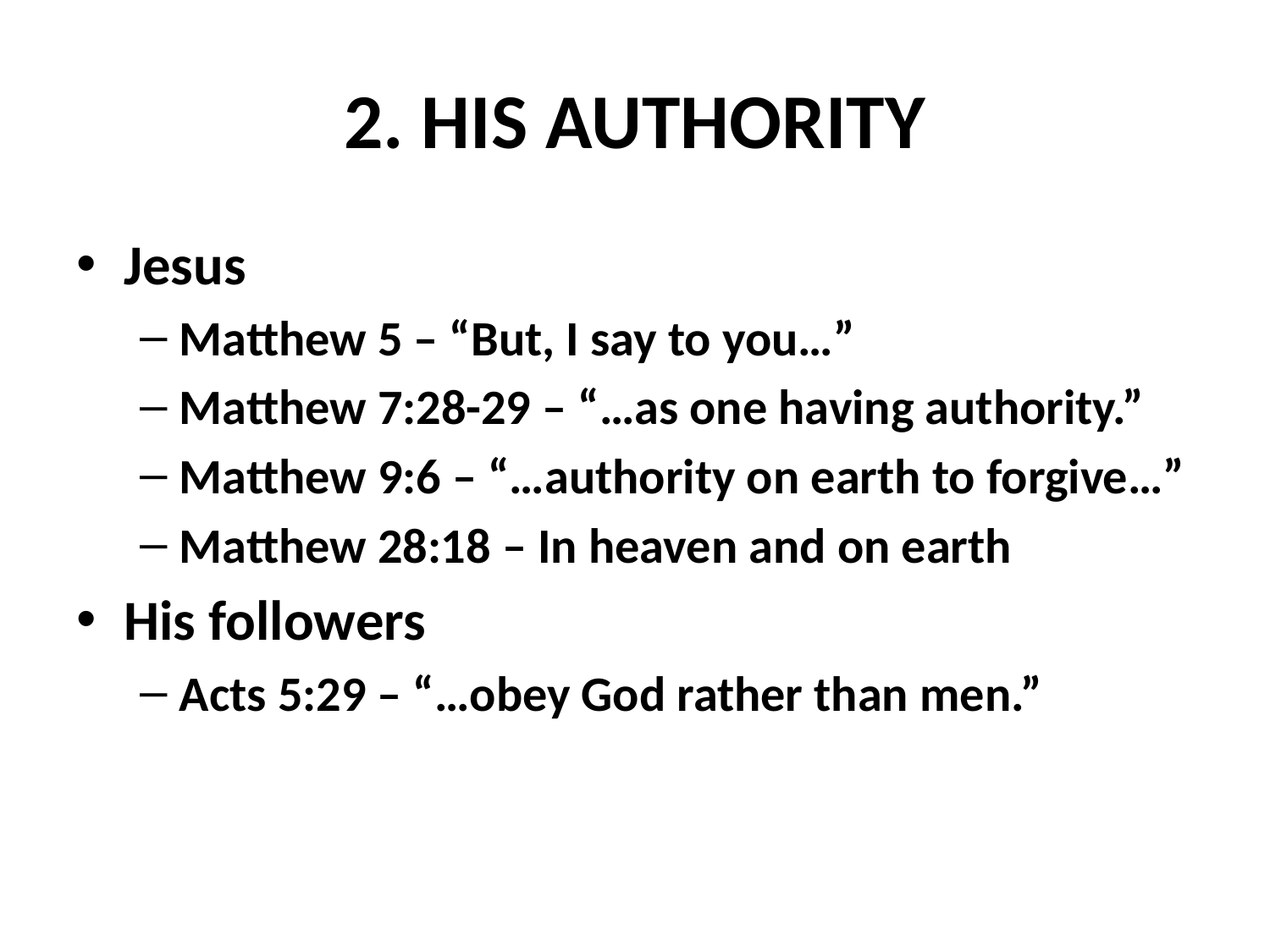

# 2. HIS AUTHORITY
Jesus
Matthew 5 – “But, I say to you…”
Matthew 7:28-29 – “…as one having authority.”
Matthew 9:6 – “…authority on earth to forgive…”
Matthew 28:18 – In heaven and on earth
His followers
Acts 5:29 – “…obey God rather than men.”